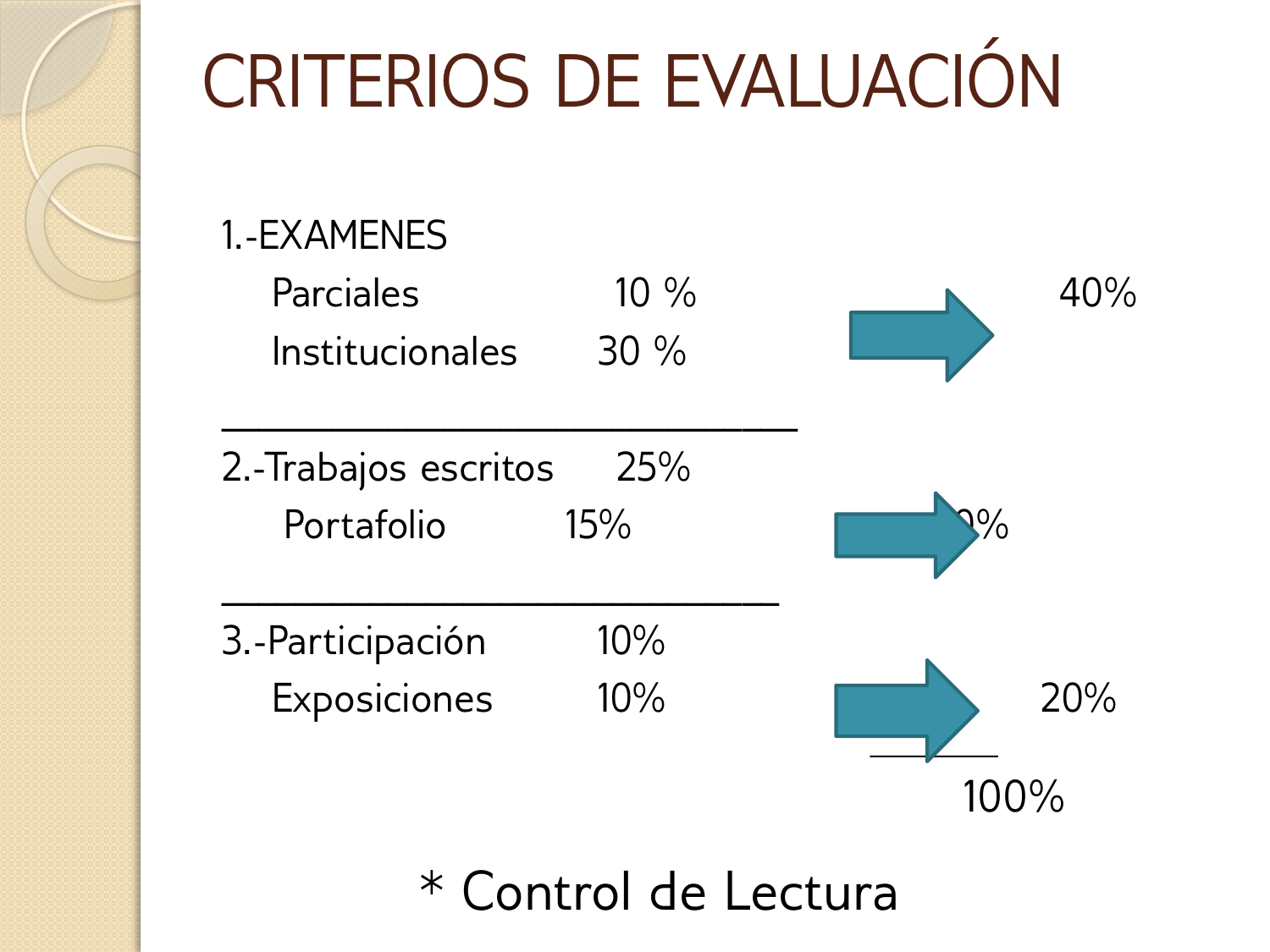

# CRITERIOS DE EVALUACIÓN
1.-EXAMENES
    Parciales	         10 %                             40%
    Institucionales	30 %
_______________________________
2.-Trabajos escritos     25%
     Portafolio	     15%                        40%
______________________________
3.-Participación    	10%
    Exposiciones     	10%                              20%
                                                      ___________
                                                                  100%

* Control de Lectura